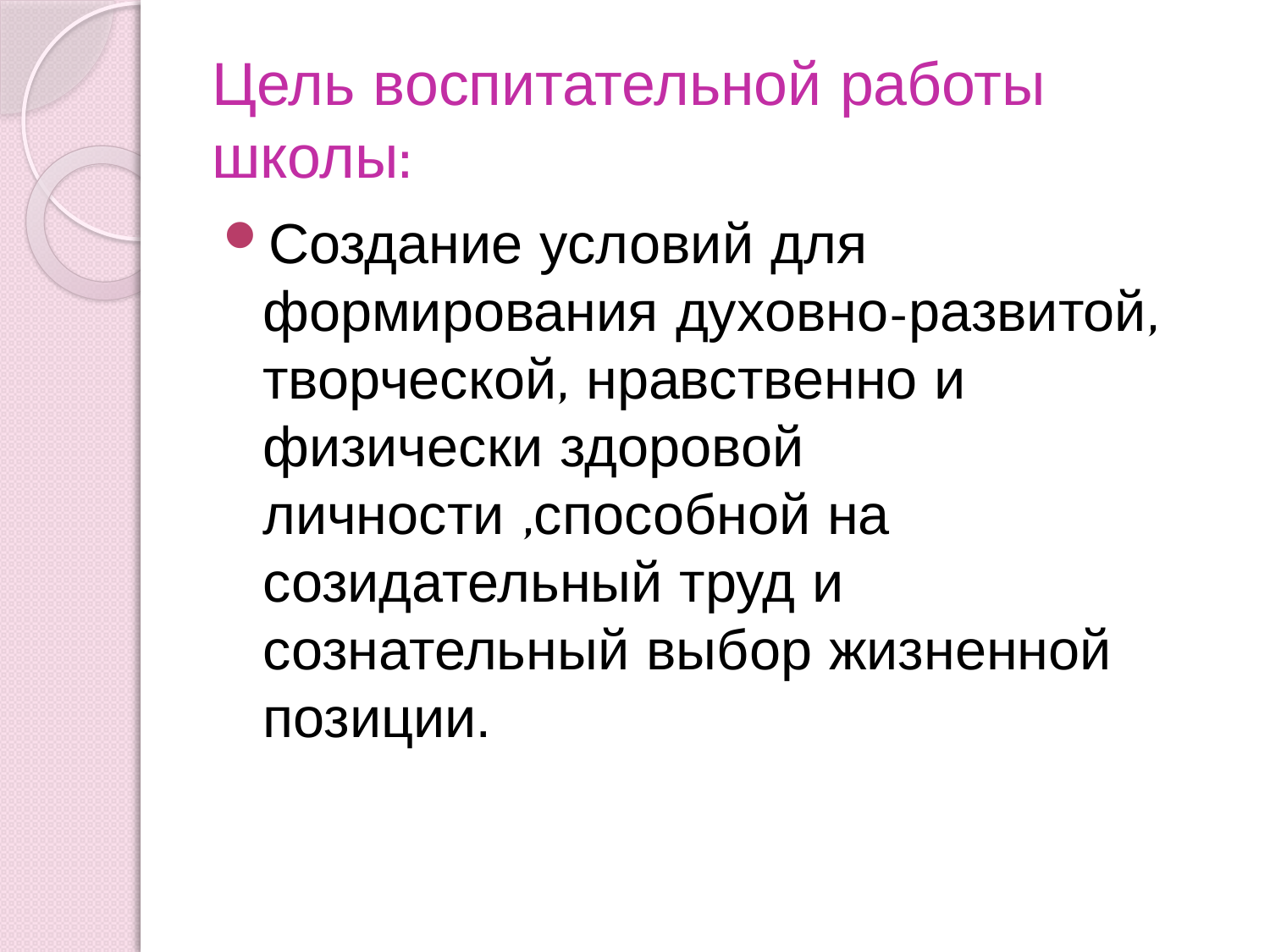

# Цель воспитательной работы школы:
Создание условий для формирования духовно-развитой, творческой, нравственно и физически здоровой личности ,способной на созидательный труд и сознательный выбор жизненной позиции.